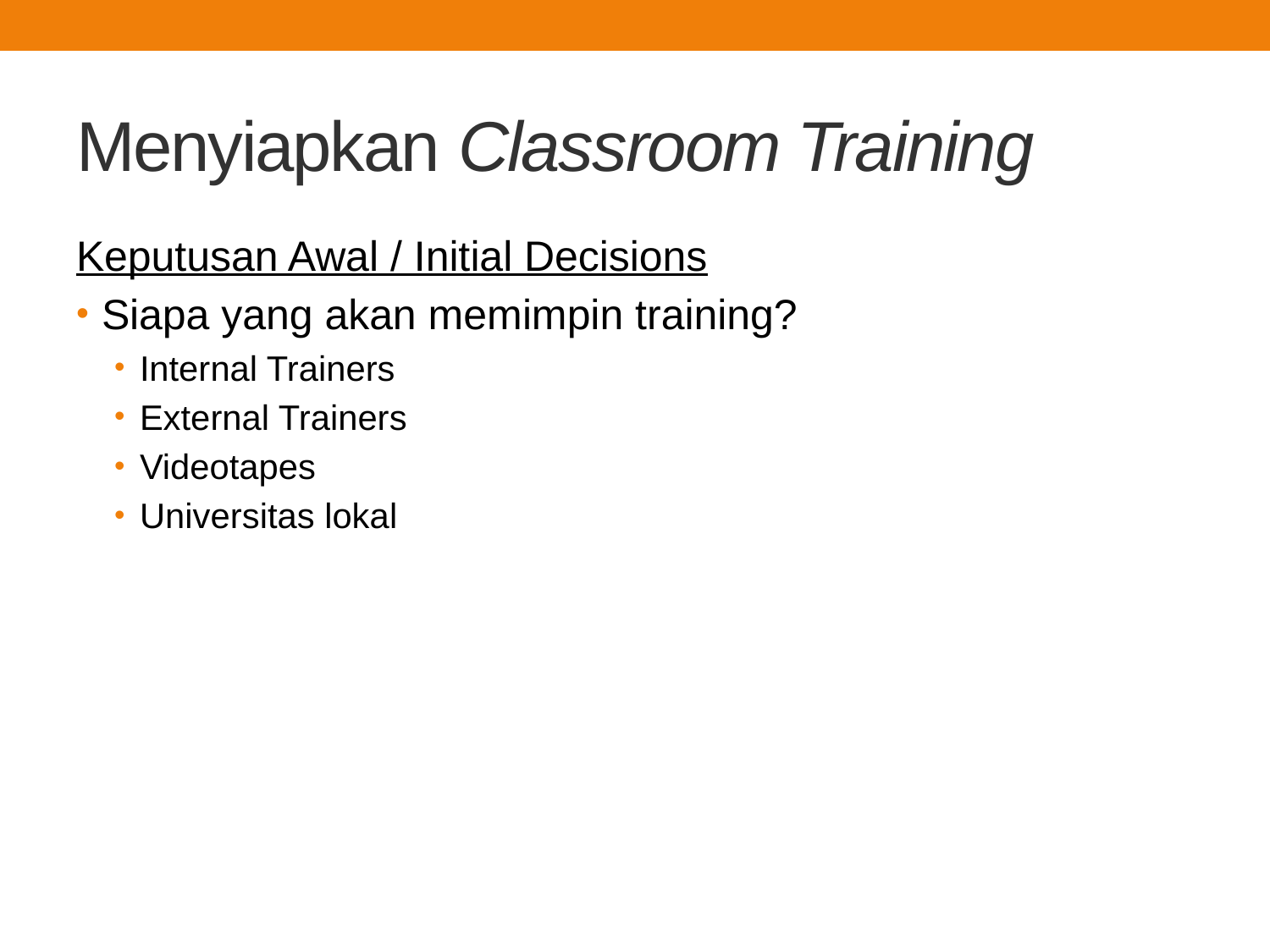

# Menyiapkan Classroom Training
Keputusan Awal / Initial Decisions
Siapa yang akan memimpin training?
Internal Trainers
External Trainers
Videotapes
Universitas lokal